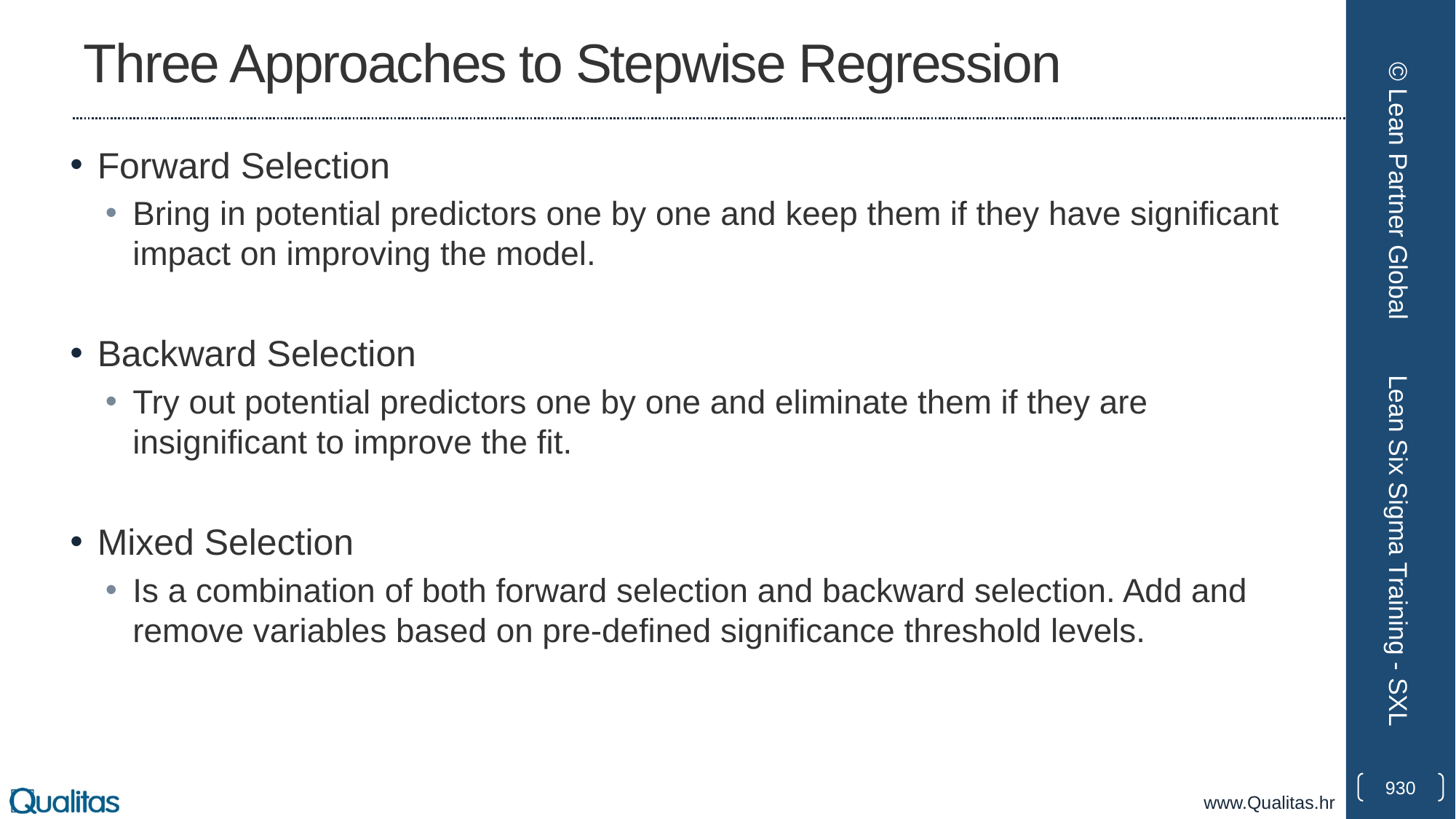

# Three Approaches to Stepwise Regression
Forward Selection
Bring in potential predictors one by one and keep them if they have significant impact on improving the model.

Backward Selection
Try out potential predictors one by one and eliminate them if they are insignificant to improve the fit.

Mixed Selection
Is a combination of both forward selection and backward selection. Add and remove variables based on pre-defined significance threshold levels.

© Lean Partner Global
Lean Six Sigma Training - SXL
930